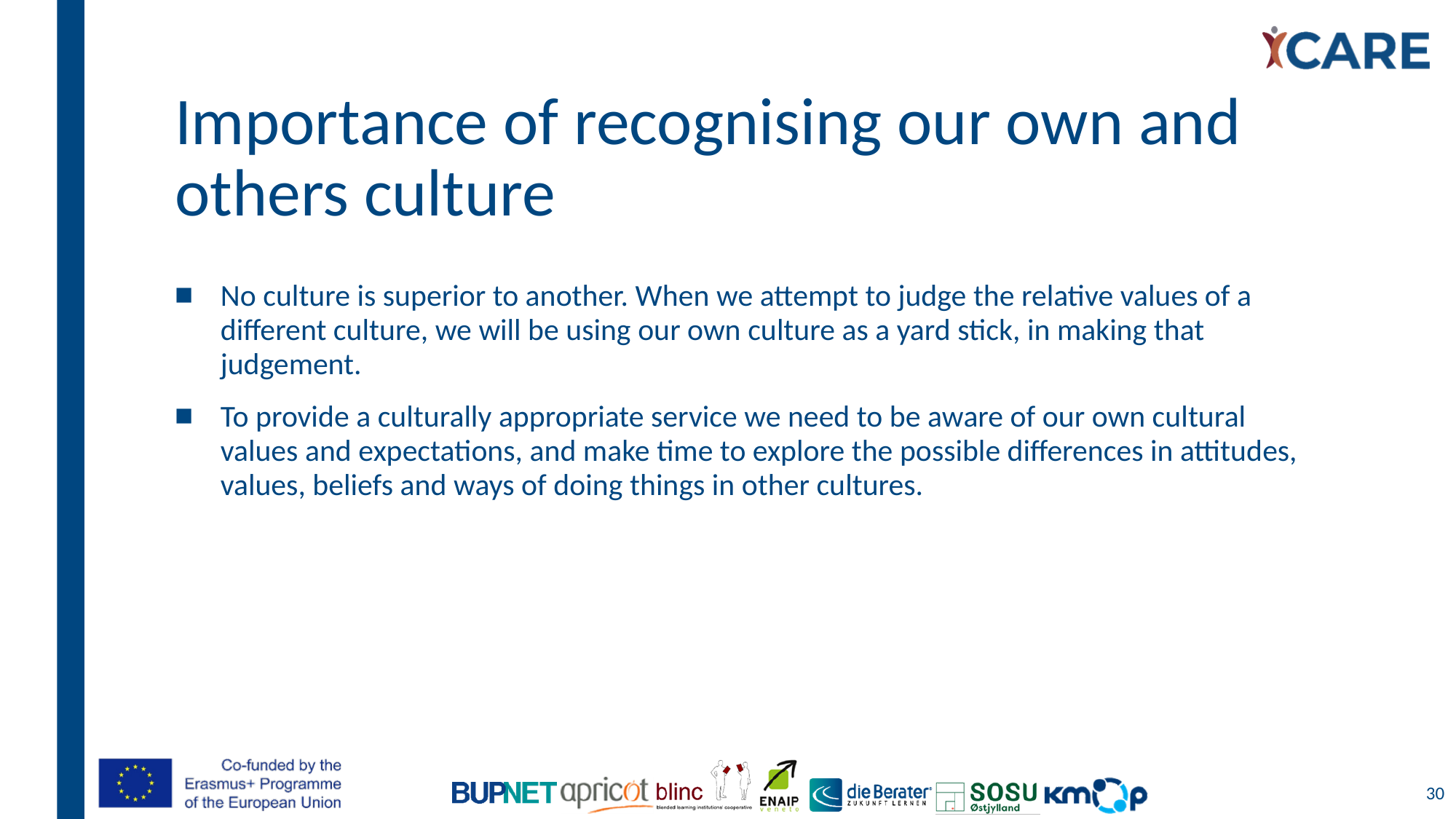

# Importance of recognising our own and others culture
No culture is superior to another. When we attempt to judge the relative values of a different culture, we will be using our own culture as a yard stick, in making that judgement.
To provide a culturally appropriate service we need to be aware of our own cultural values and expectations, and make time to explore the possible differences in attitudes, values, beliefs and ways of doing things in other cultures.

30